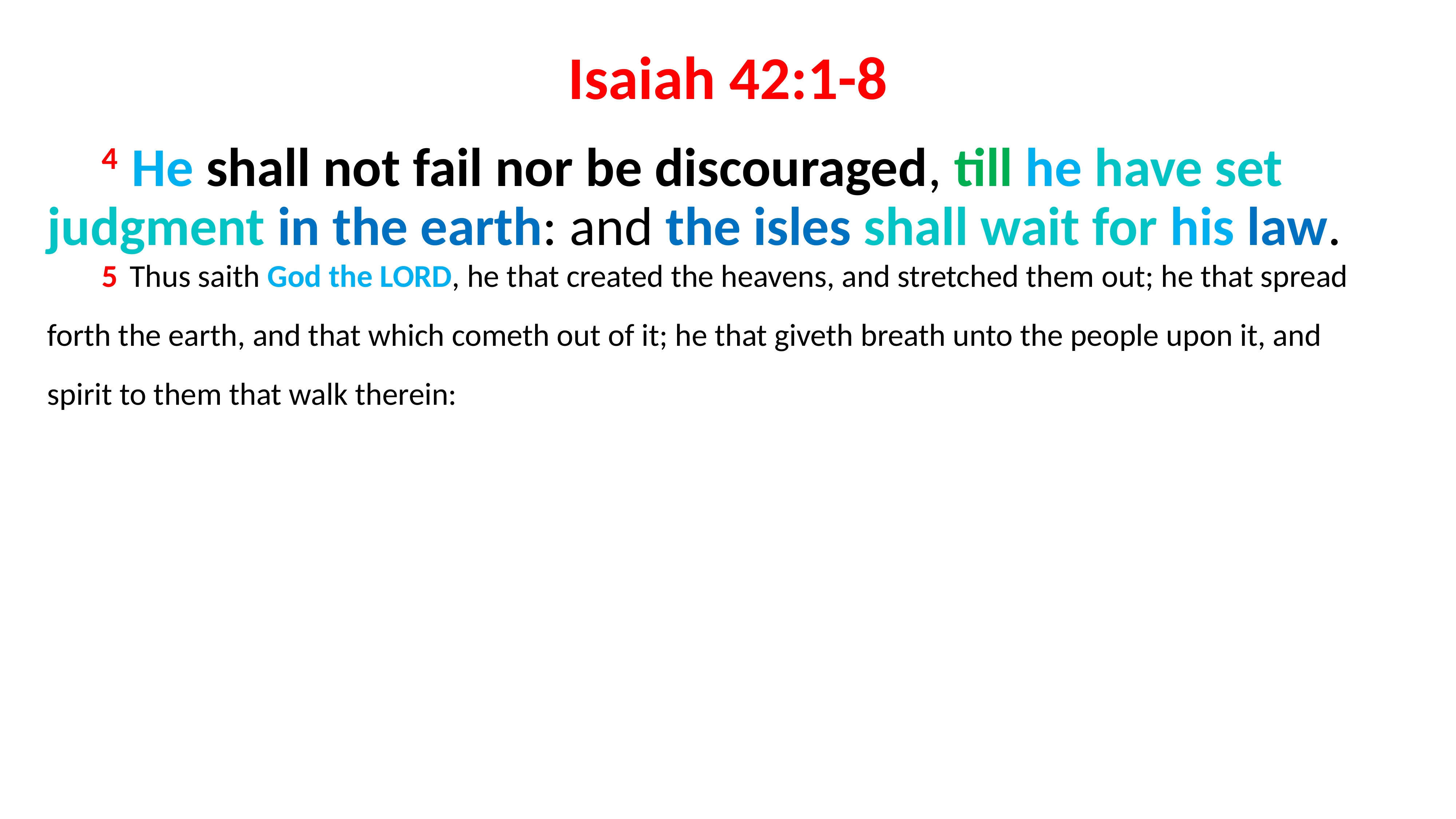

# Isaiah 42:1-8
	4  He shall not fail nor be discouraged, till he have set judgment in the earth: and the isles shall wait for his law.
	5  Thus saith God the Lord, he that created the heavens, and stretched them out; he that spread forth the earth, and that which cometh out of it; he that giveth breath unto the people upon it, and spirit to them that walk therein: